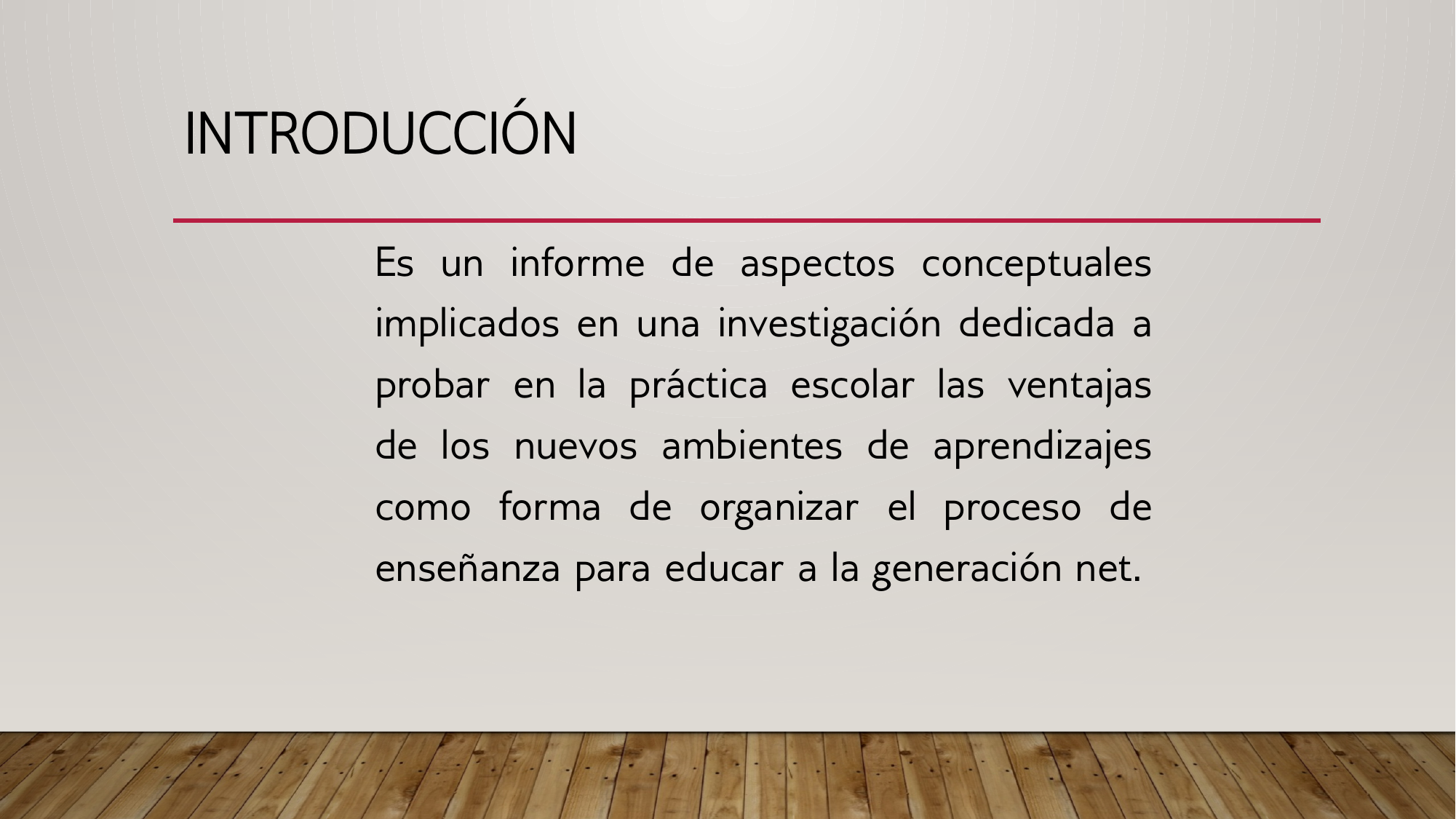

# Introducción
Es un informe de aspectos conceptuales implicados en una investigación dedicada a probar en la práctica escolar las ventajas de los nuevos ambientes de aprendizajes como forma de organizar el proceso de enseñanza para educar a la generación net.